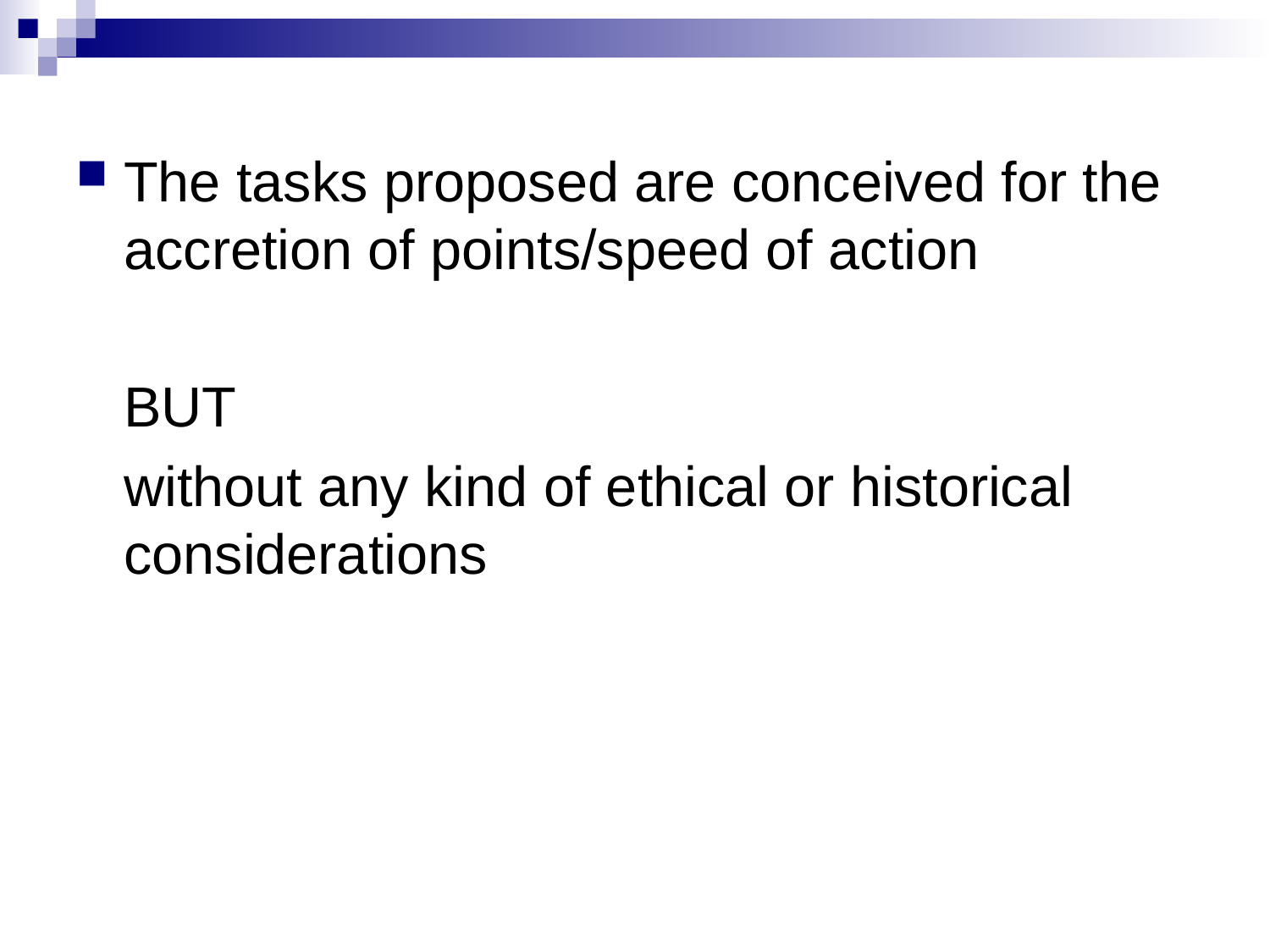

The tasks proposed are conceived for the accretion of points/speed of action

 	BUT
	without any kind of ethical or historical considerations